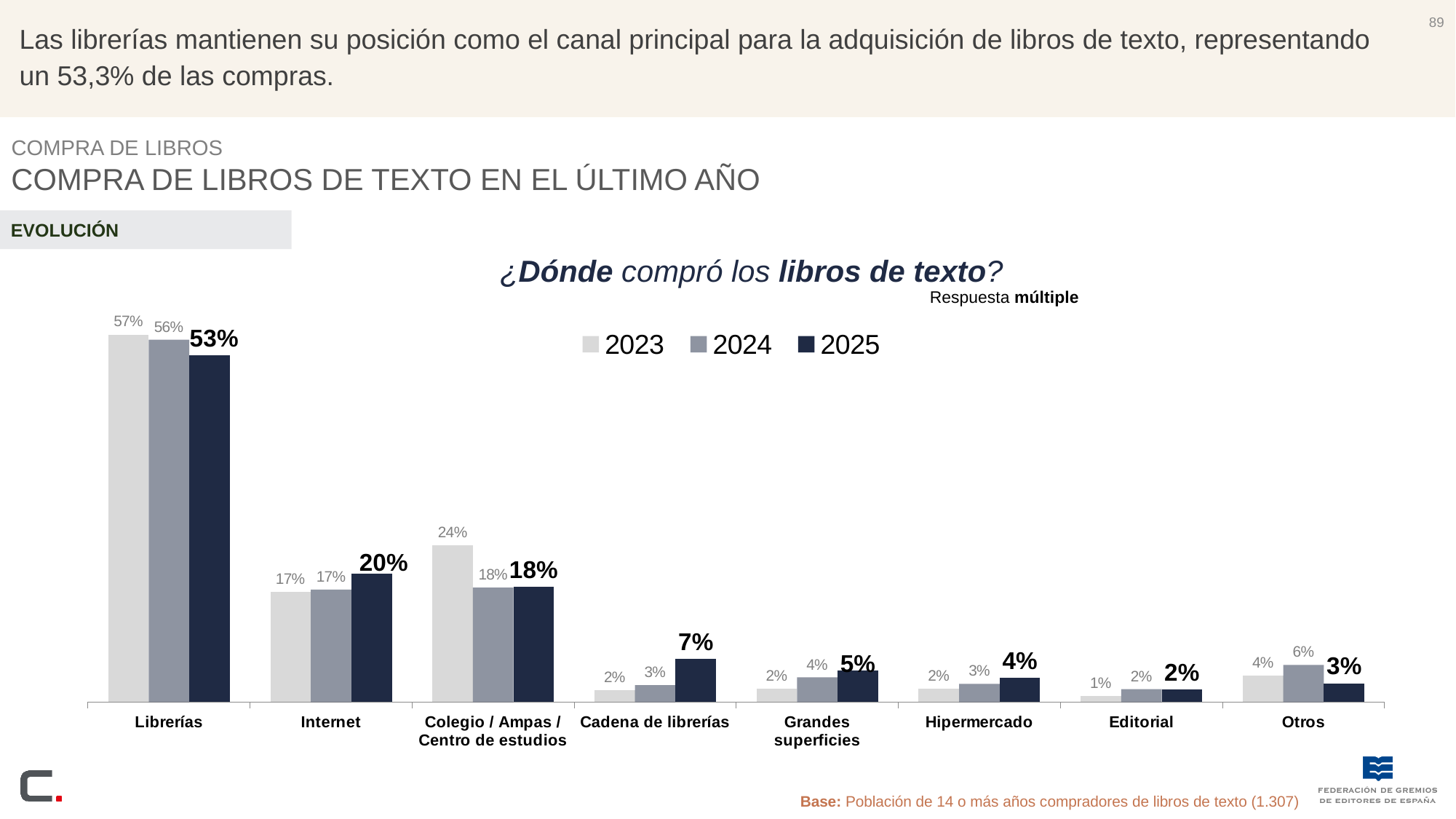

89
Las librerías mantienen su posición como el canal principal para la adquisición de libros de texto, representando un 53,3% de las compras.
Compra de libros
Compra de libros DE TEXTO en el último año
EVOLUCIÓN
¿Dónde compró los libros de texto?
Respuesta múltiple

[unsupported chart]

Base: Población de 14 o más años compradores de libros de texto (1.307)